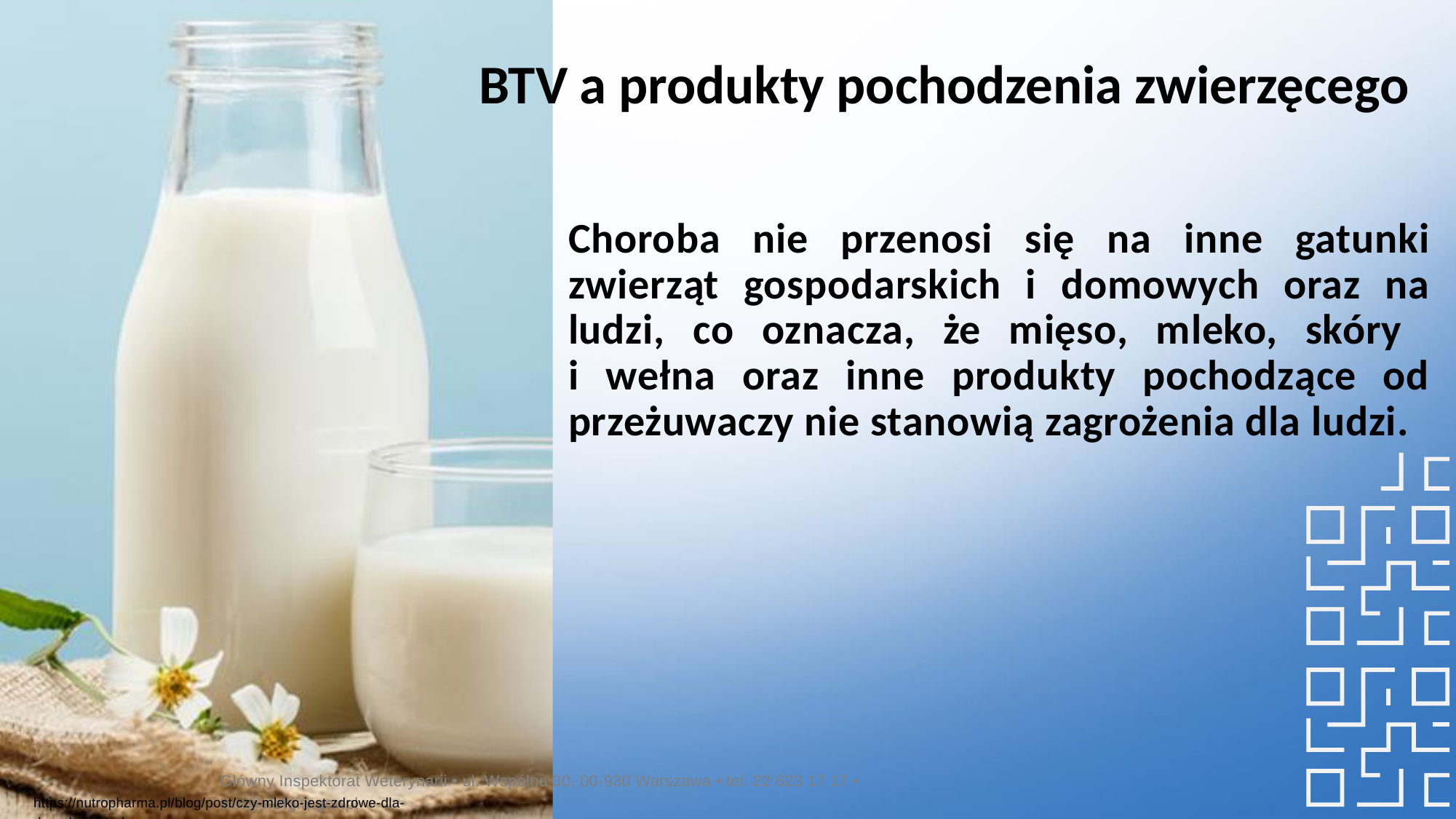

BTV a produkty pochodzenia zwierzęcego
Choroba nie przenosi się na inne gatunki zwierząt gospodarskich i domowych oraz na ludzi, co oznacza, że mięso, mleko, skóry
i wełna oraz inne produkty pochodzące od przeżuwaczy nie stanowią zagrożenia dla ludzi.

Główny Inspektorat Weterynarii • ul. Wspólna 30, 00-930 Warszawa • tel. 22 623 17 17 • wet@wetgiw.gov.pl
https://nutropharma.pl/blog/post/czy-mleko-jest-zdrowe-dla-doroslych.html